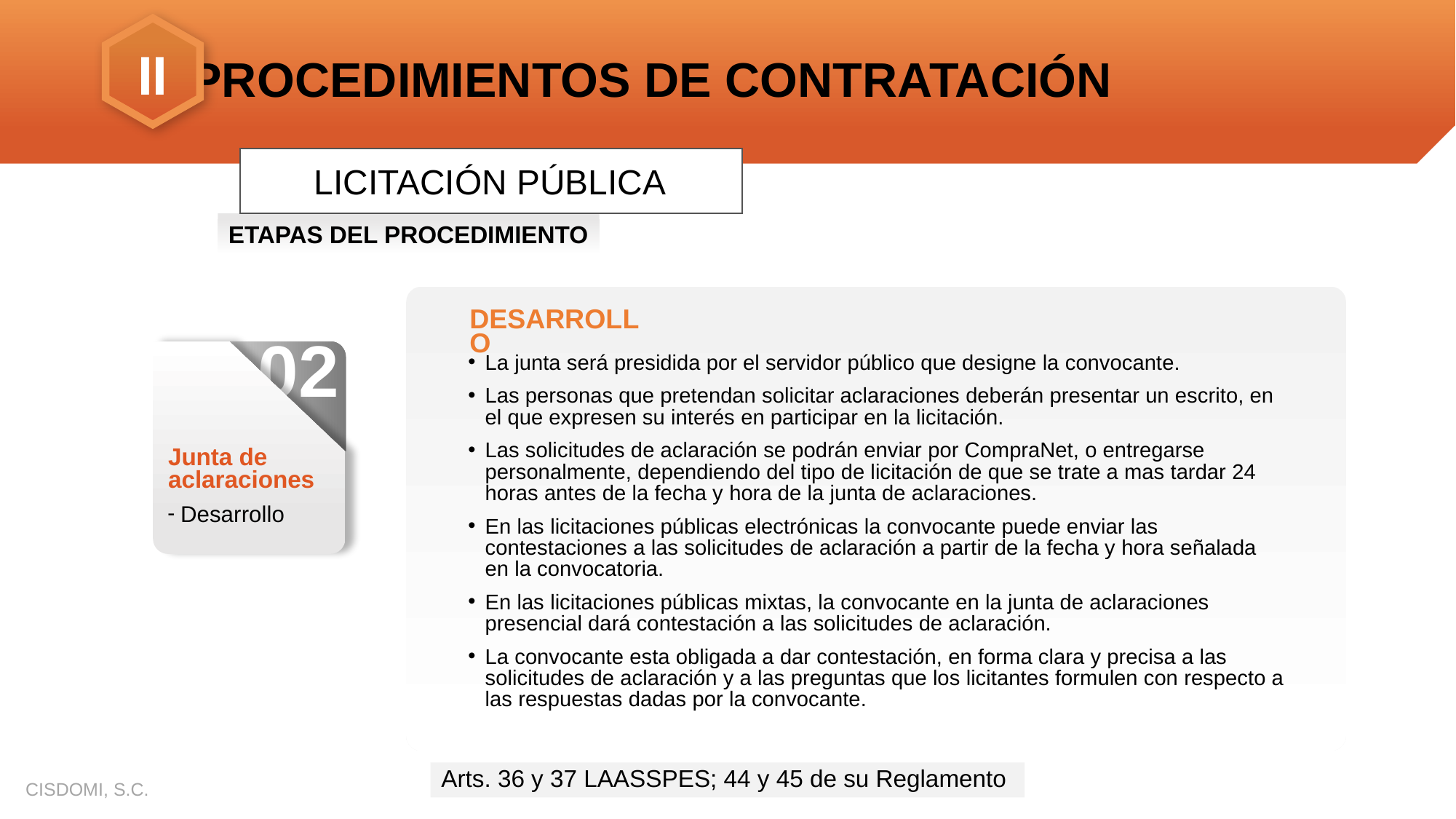

LICITACIÓN PÚBLICA
ETAPAS DEL PROCEDIMIENTO

DESARROLLO

La junta será presidida por el servidor público que designe la convocante.
Las personas que pretendan solicitar aclaraciones deberán presentar un escrito, en el que expresen su interés en participar en la licitación.
Las solicitudes de aclaración se podrán enviar por CompraNet, o entregarse personalmente, dependiendo del tipo de licitación de que se trate a mas tardar 24 horas antes de la fecha y hora de la junta de aclaraciones.
En las licitaciones públicas electrónicas la convocante puede enviar las contestaciones a las solicitudes de aclaración a partir de la fecha y hora señalada en la convocatoria.
En las licitaciones públicas mixtas, la convocante en la junta de aclaraciones presencial dará contestación a las solicitudes de aclaración.
La convocante esta obligada a dar contestación, en forma clara y precisa a las solicitudes de aclaración y a las preguntas que los licitantes formulen con respecto a las respuestas dadas por la convocante.
02
Junta de
aclaraciones
Desarrollo
Arts. 36 y 37 LAASSPES; 44 y 45 de su Reglamento